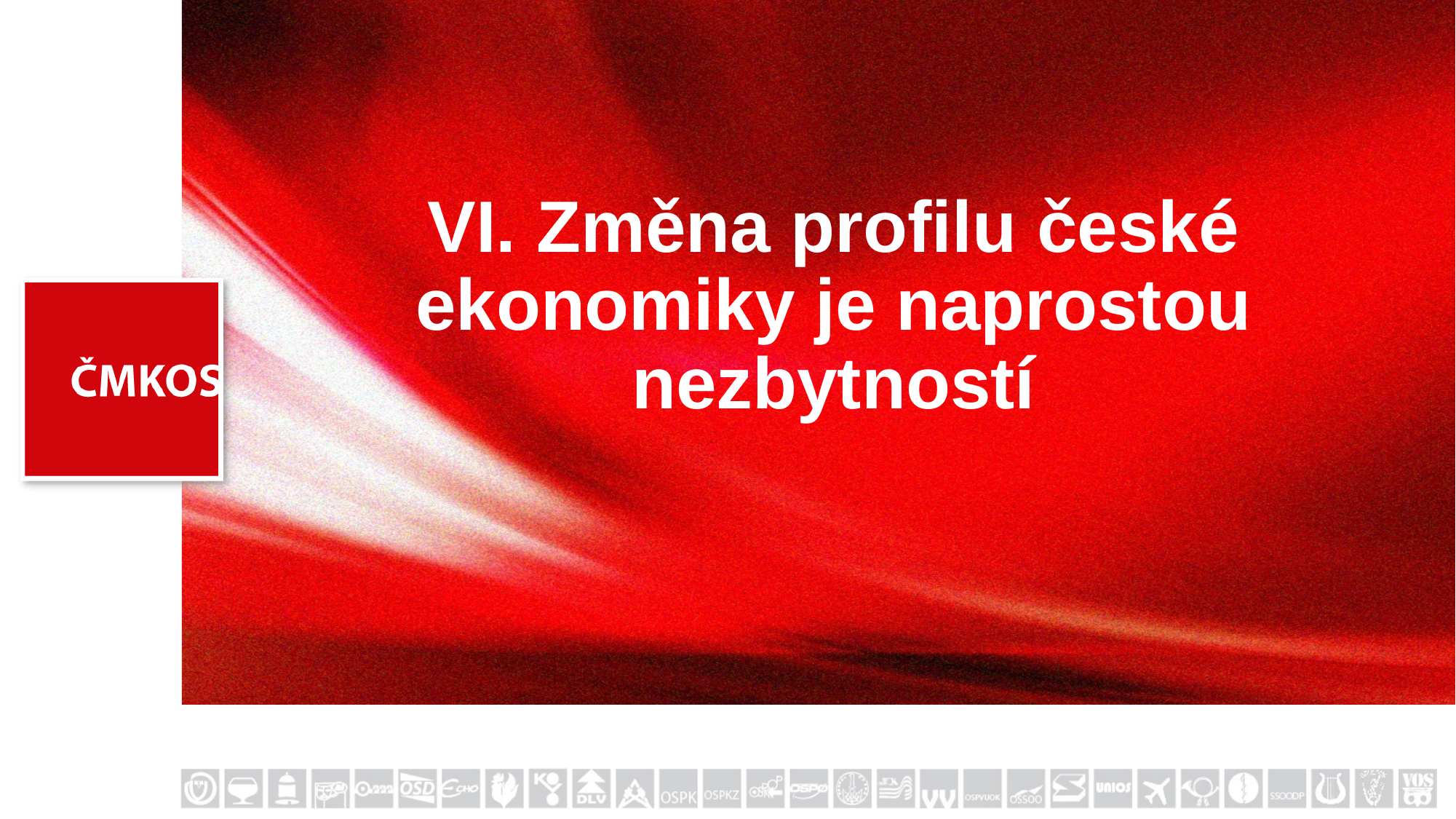

# VI. Změna profilu české ekonomiky je naprostou nezbytností